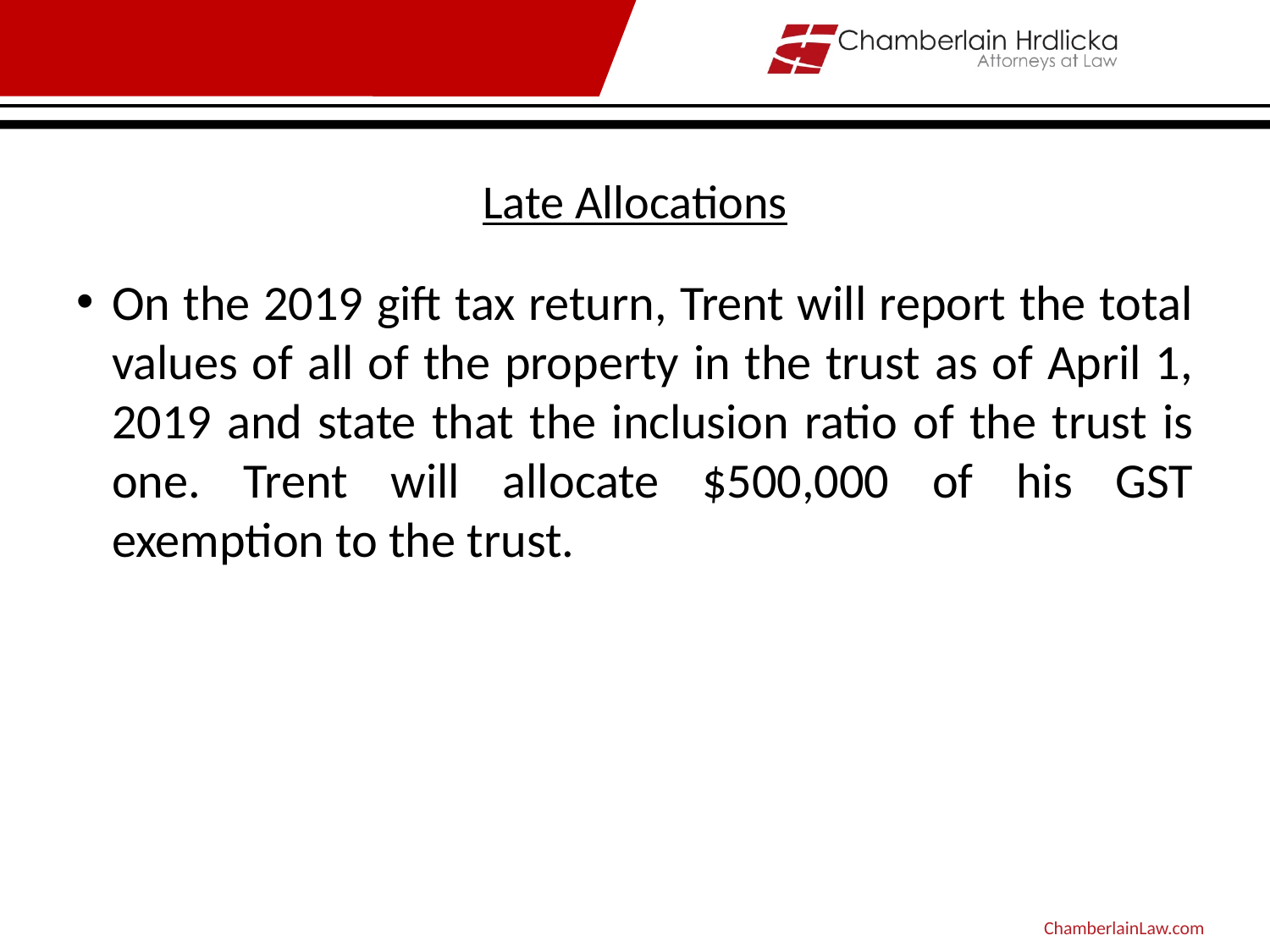

# Late Allocations
On the 2019 gift tax return, Trent will report the total values of all of the property in the trust as of April 1, 2019 and state that the inclusion ratio of the trust is one. Trent will allocate $500,000 of his GST exemption to the trust.